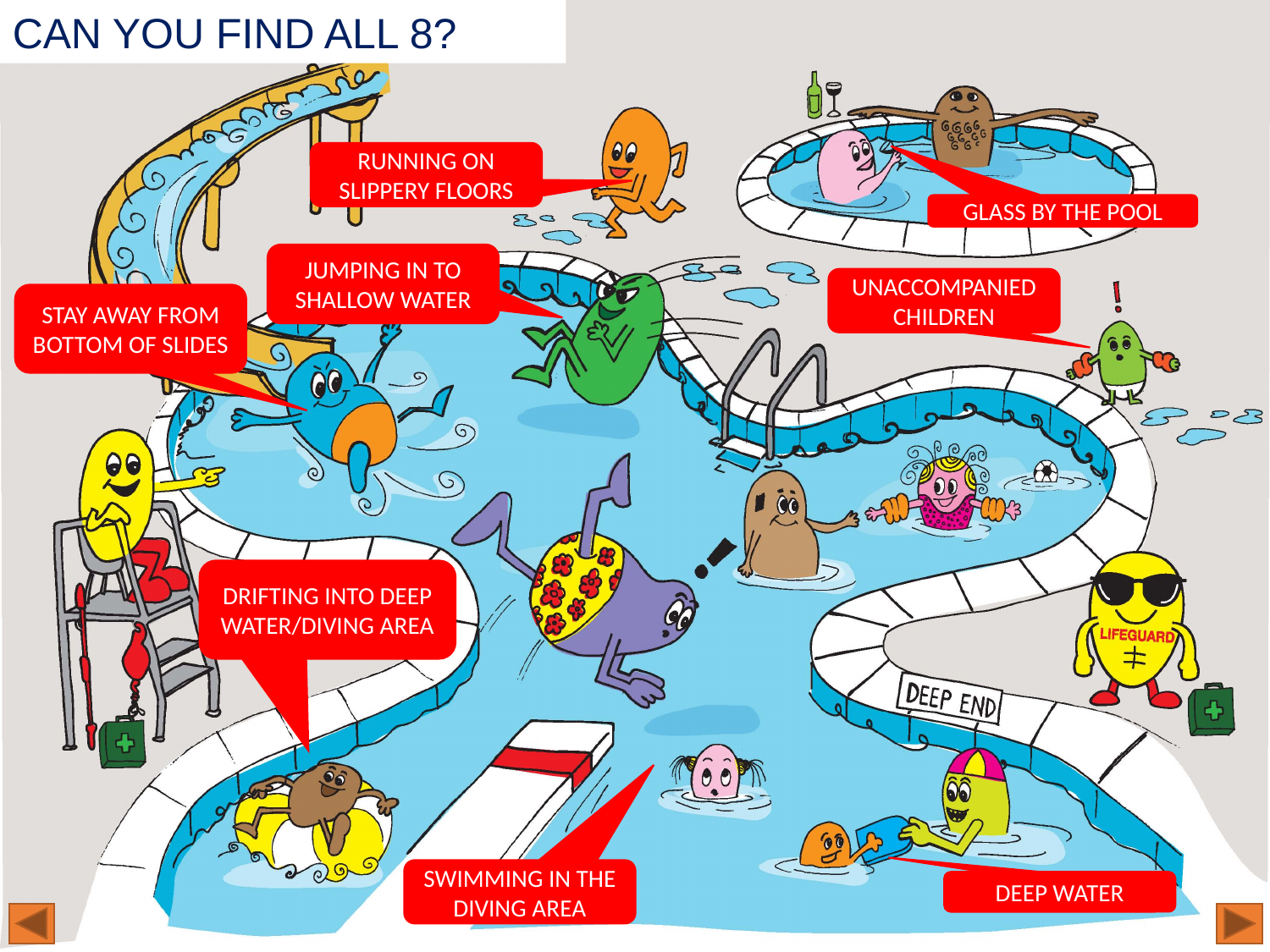

CAN YOU FIND ALL 8?

Running on SLIPPERY FLOORS
Glass by the pool
Jumping IN to SHALLOW WATER

Unaccompanied CHILDREN
STAY AWAY FROM BOTTOM OF SLIDES

Drifting INTO DEEP WATER/diving area

Swimming IN THE DIVING AREA
DEEP WATER